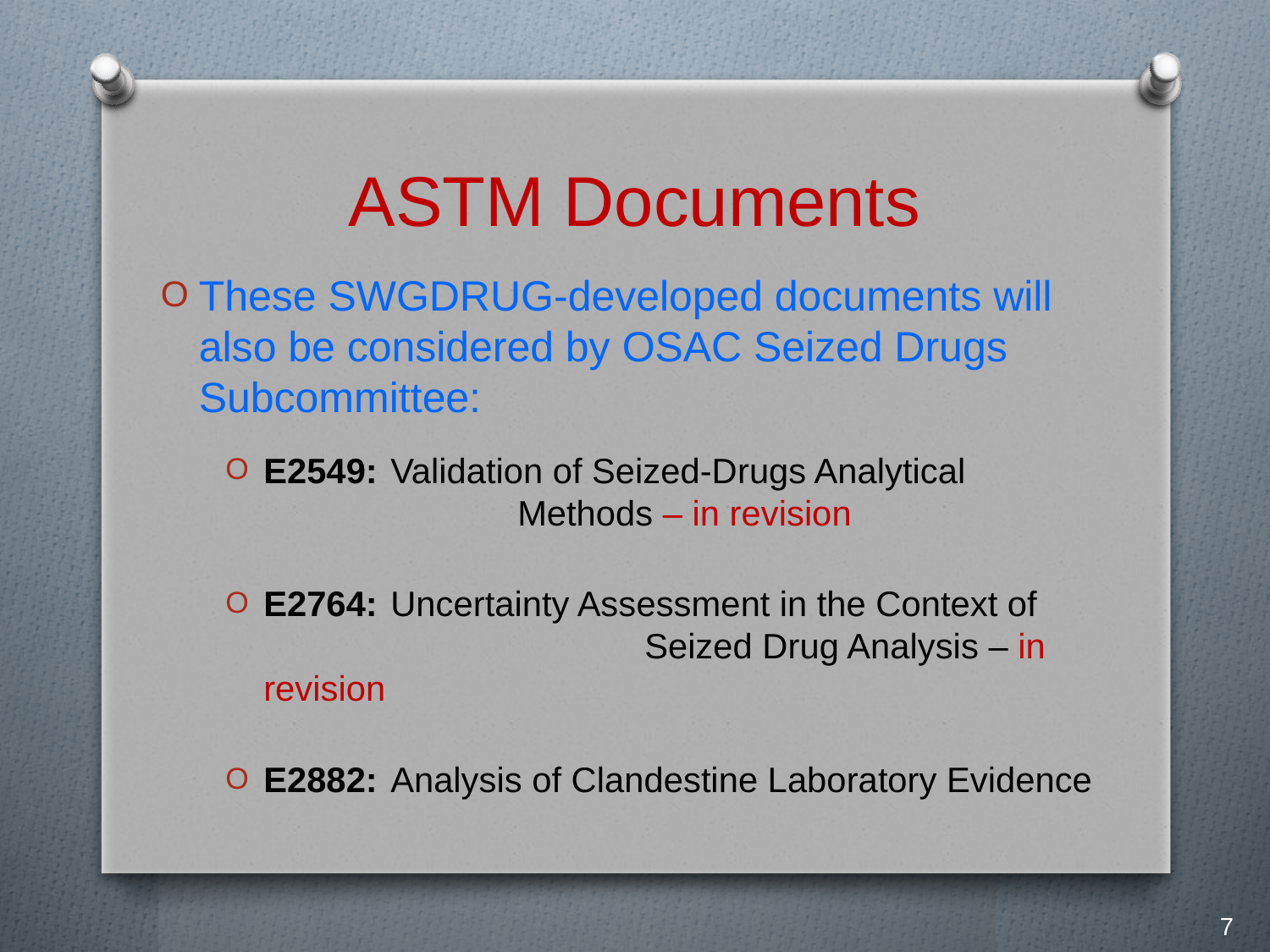

# ASTM Documents
These SWGDRUG-developed documents will also be considered by OSAC Seized Drugs Subcommittee:

E2549:	Validation of Seized-Drugs Analytical 			Methods – in revision

E2764:	Uncertainty Assessment in the Context of 			Seized Drug Analysis – in revision

E2882:	Analysis of Clandestine Laboratory Evidence

7